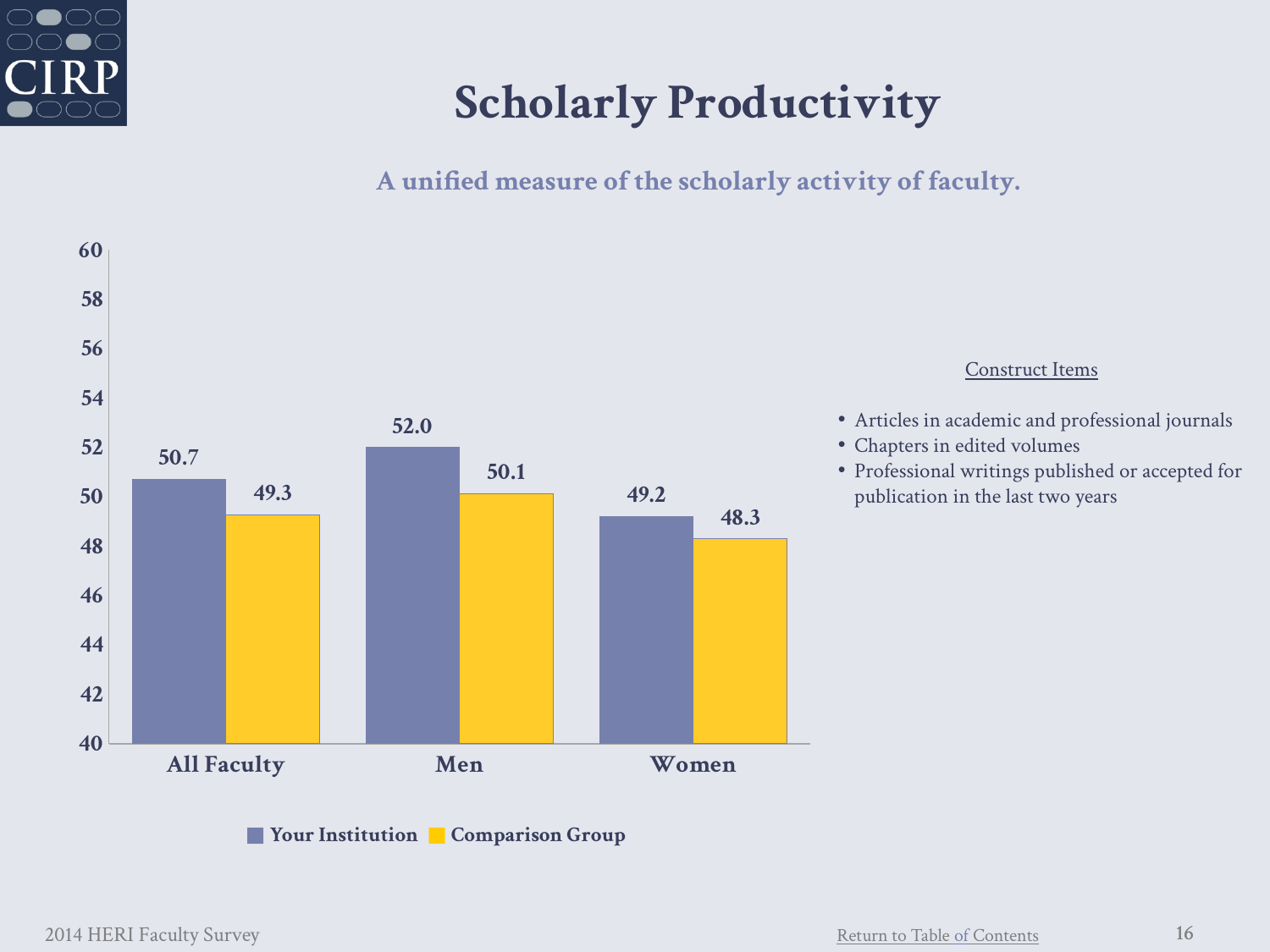

Scholarly Productivity
A unified measure of the scholarly activity of faculty.

### Chart

| Category | Institution | Comparison |
|---|---|---|
| All Faculty | 50.71 | 49.28 |
| Men | 52.0 | 50.12 |
| Women | 49.21 | 48.3 |
	Construct Items

Articles in academic and professional journals
Chapters in edited volumes
Professional writings published or accepted for publication in the last two years
■ Your Institution  ■ Comparison Group
2014 HERI Faculty Survey
16
16